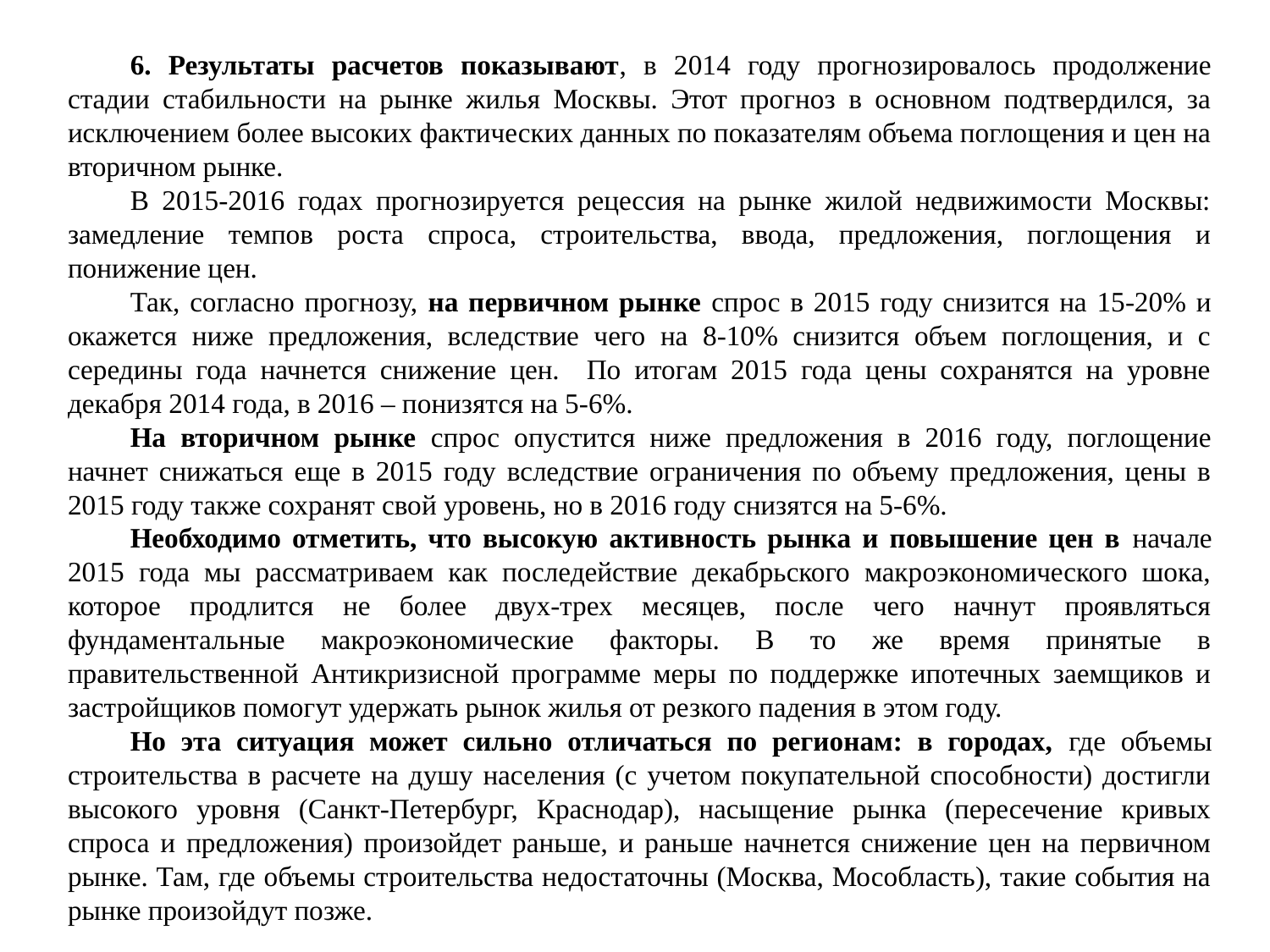

6. Результаты расчетов показывают, в 2014 году прогнозировалось продолжение стадии стабильности на рынке жилья Москвы. Этот прогноз в основном подтвердился, за исключением более высоких фактических данных по показателям объема поглощения и цен на вторичном рынке.
В 2015-2016 годах прогнозируется рецессия на рынке жилой недвижимости Москвы: замедление темпов роста спроса, строительства, ввода, предложения, поглощения и понижение цен.
Так, согласно прогнозу, на первичном рынке спрос в 2015 году снизится на 15-20% и окажется ниже предложения, вследствие чего на 8-10% снизится объем поглощения, и с середины года начнется снижение цен.  По итогам 2015 года цены сохранятся на уровне декабря 2014 года, в 2016 – понизятся на 5-6%.
На вторичном рынке спрос опустится ниже предложения в 2016 году, поглощение начнет снижаться еще в 2015 году вследствие ограничения по объему предложения, цены в 2015 году также сохранят свой уровень, но в 2016 году снизятся на 5-6%.
Необходимо отметить, что высокую активность рынка и повышение цен в начале 2015 года мы рассматриваем как последействие декабрьского макроэкономического шока, которое продлится не более двух-трех месяцев, после чего начнут проявляться фундаментальные макроэкономические факторы. В то же время принятые в правительственной Антикризисной программе меры по поддержке ипотечных заемщиков и застройщиков помогут удержать рынок жилья от резкого падения в этом году.
Но эта ситуация может сильно отличаться по регионам: в городах, где объемы строительства в расчете на душу населения (с учетом покупательной способности) достигли высокого уровня (Санкт-Петербург, Краснодар), насыщение рынка (пересечение кривых спроса и предложения) произойдет раньше, и раньше начнется снижение цен на первичном рынке. Там, где объемы строительства недостаточны (Москва, Мособласть), такие события на рынке произойдут позже.